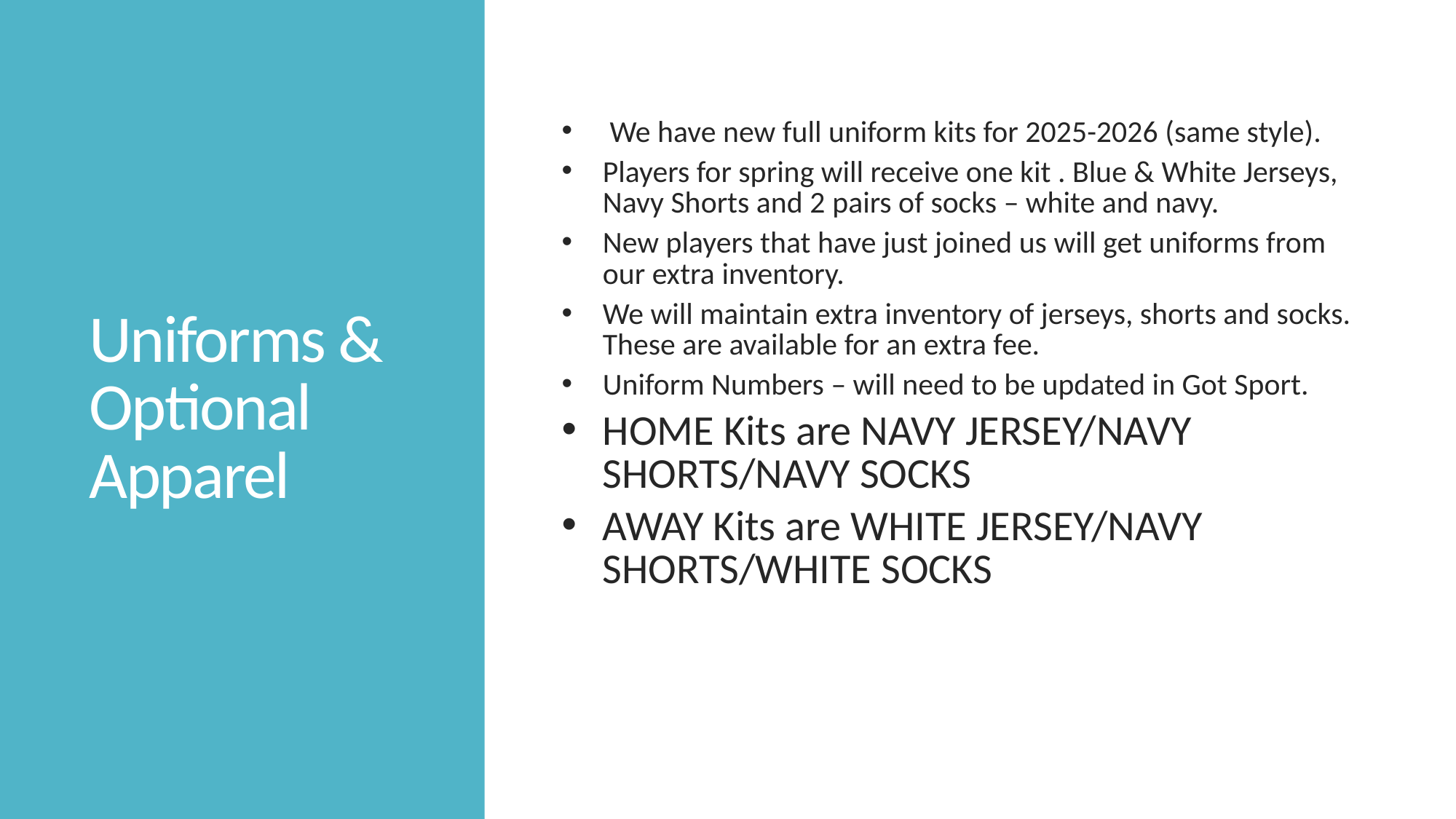

# Uniforms & Optional Apparel
 We have new full uniform kits for 2025-2026 (same style).
Players for spring will receive one kit . Blue & White Jerseys, Navy Shorts and 2 pairs of socks – white and navy.
New players that have just joined us will get uniforms from our extra inventory.
We will maintain extra inventory of jerseys, shorts and socks. These are available for an extra fee.
Uniform Numbers – will need to be updated in Got Sport.
HOME Kits are NAVY JERSEY/NAVY SHORTS/NAVY SOCKS
AWAY Kits are WHITE JERSEY/NAVY SHORTS/WHITE SOCKS